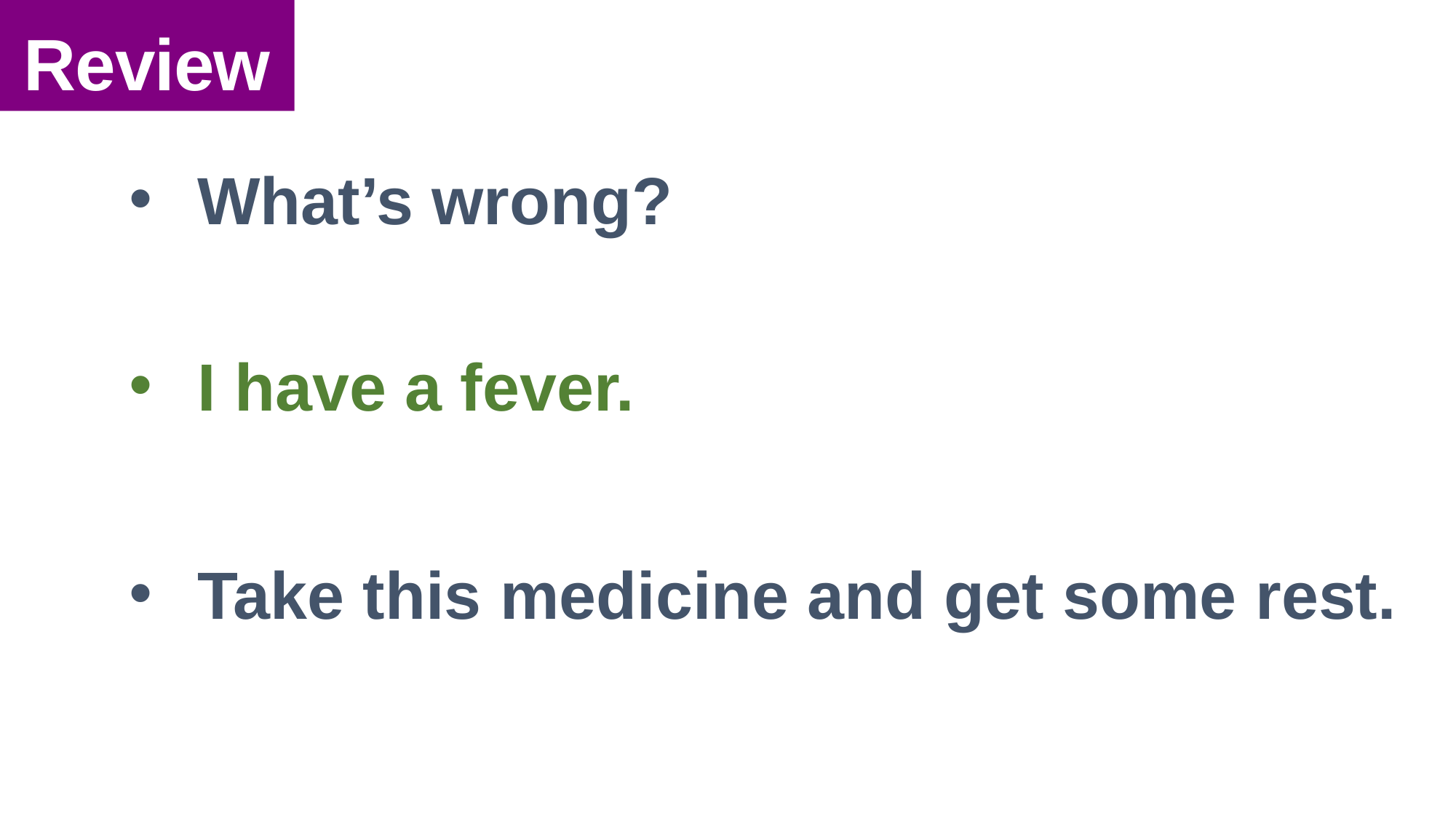

Review
What’s wrong?
I have a fever.
Take this medicine and get some rest.